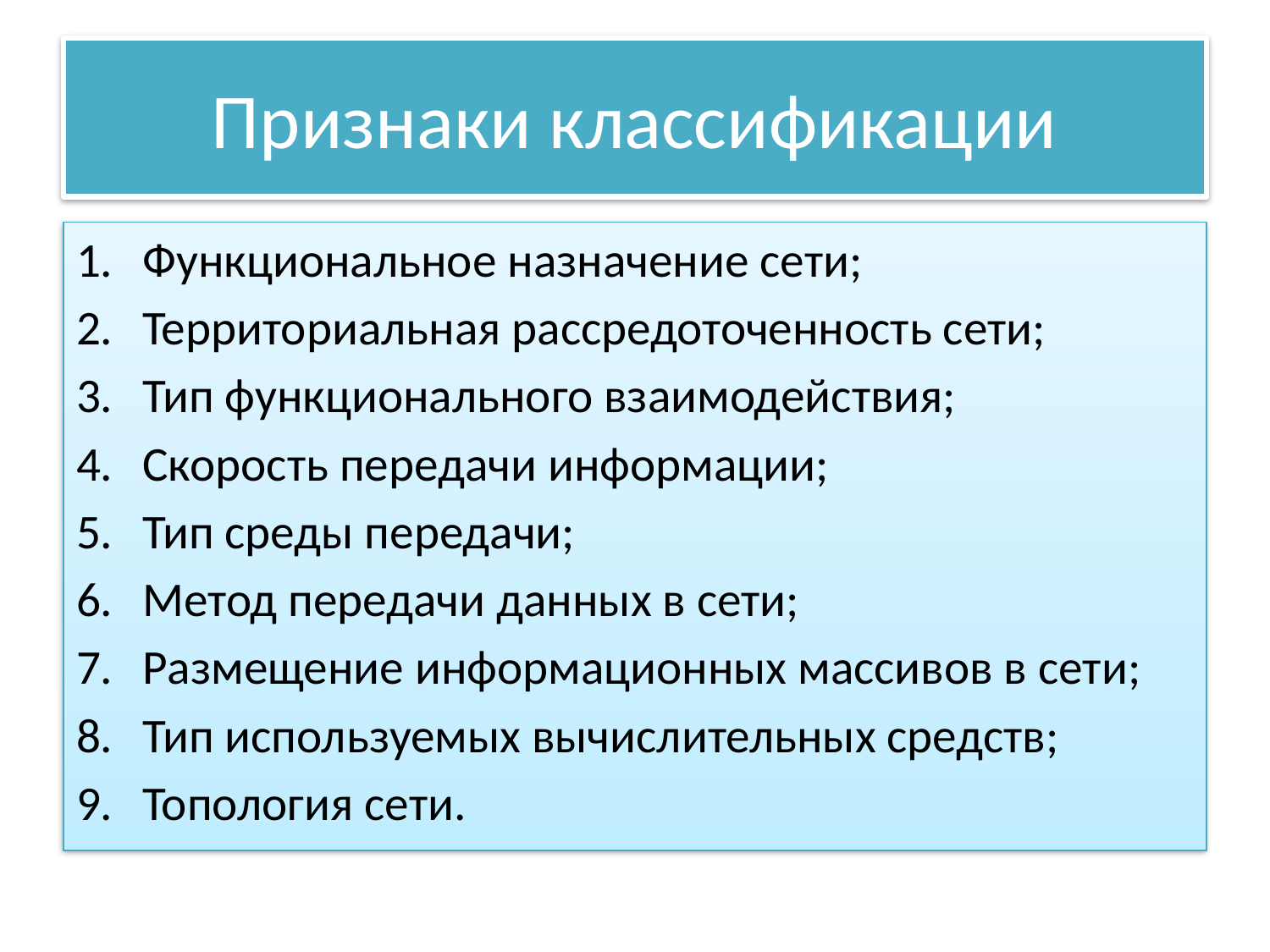

# Признаки классификации
Функциональное назначение сети;
Территориальная рассредоточенность сети;
Тип функционального взаимодействия;
Скорость передачи информации;
Тип среды передачи;
Метод передачи данных в сети;
Размещение информационных массивов в сети;
Тип используемых вычислительных средств;
Топология сети.